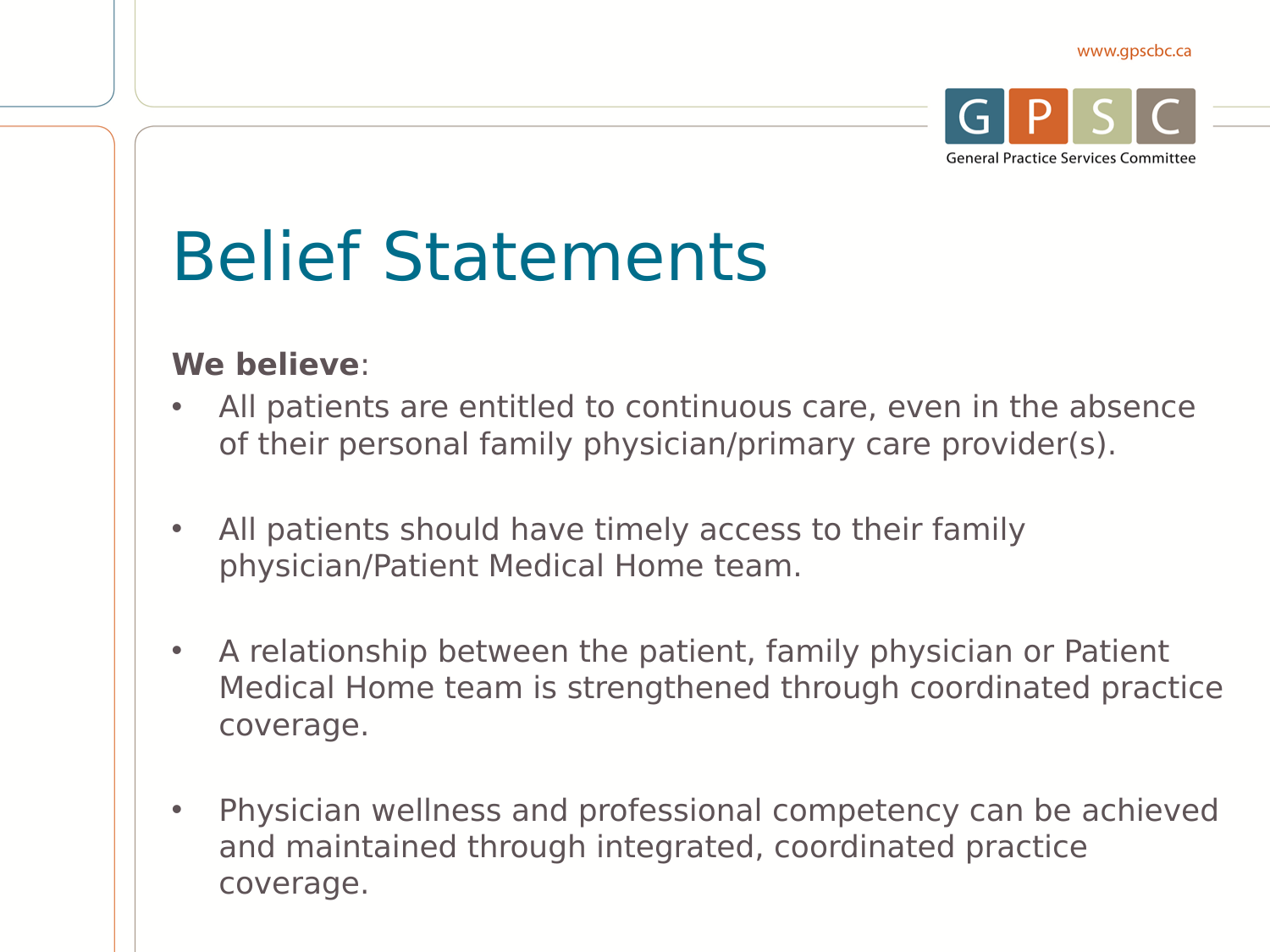

# Belief Statements
We believe:
All patients are entitled to continuous care, even in the absence of their personal family physician/primary care provider(s).

All patients should have timely access to their family physician/Patient Medical Home team.

A relationship between the patient, family physician or Patient Medical Home team is strengthened through coordinated practice coverage.

Physician wellness and professional competency can be achieved and maintained through integrated, coordinated practice coverage.